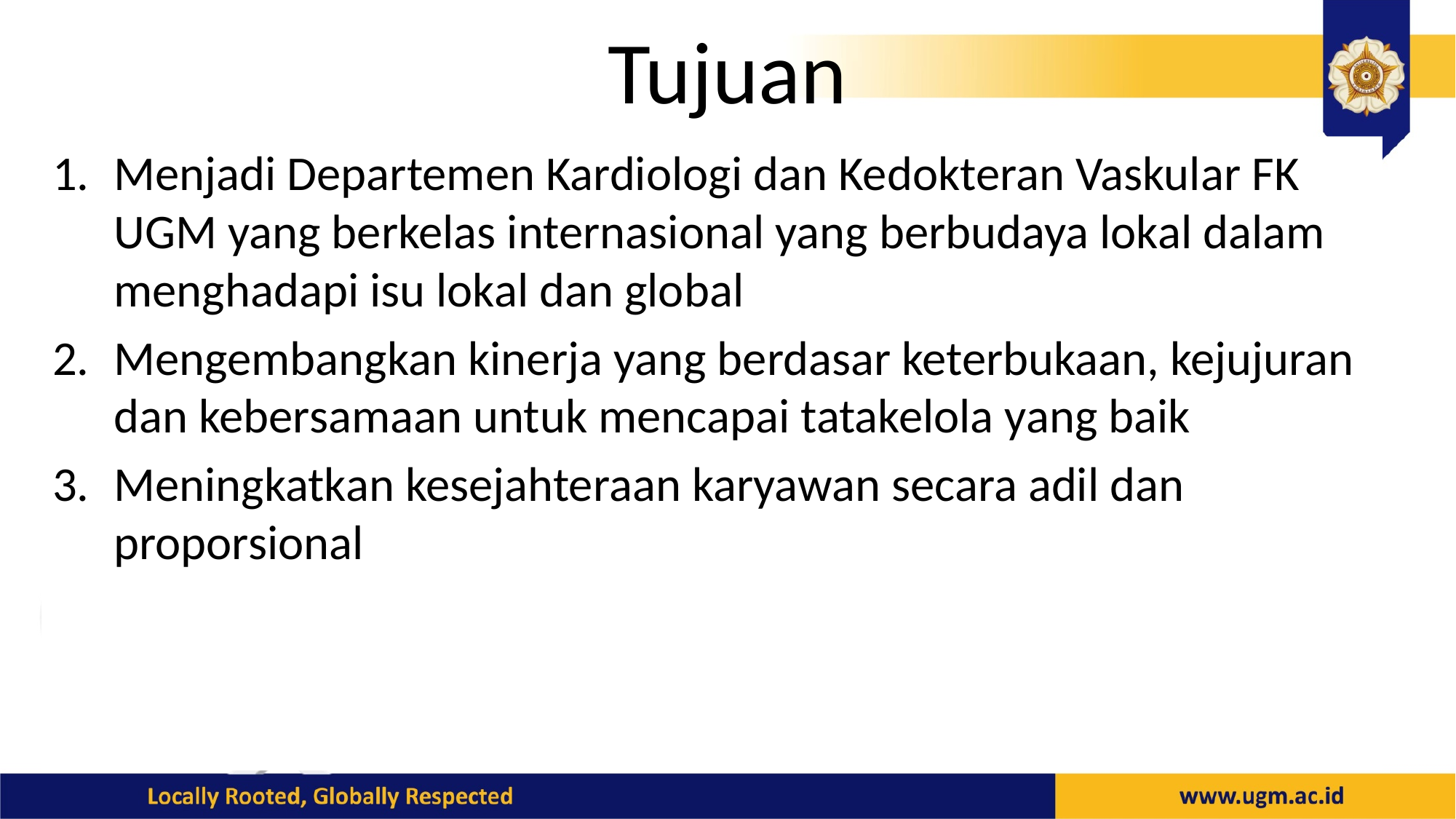

# Tujuan
Menjadi Departemen Kardiologi dan Kedokteran Vaskular FK UGM yang berkelas internasional yang berbudaya lokal dalam menghadapi isu lokal dan global
Mengembangkan kinerja yang berdasar keterbukaan, kejujuran dan kebersamaan untuk mencapai tatakelola yang baik
Meningkatkan kesejahteraan karyawan secara adil dan  proporsional